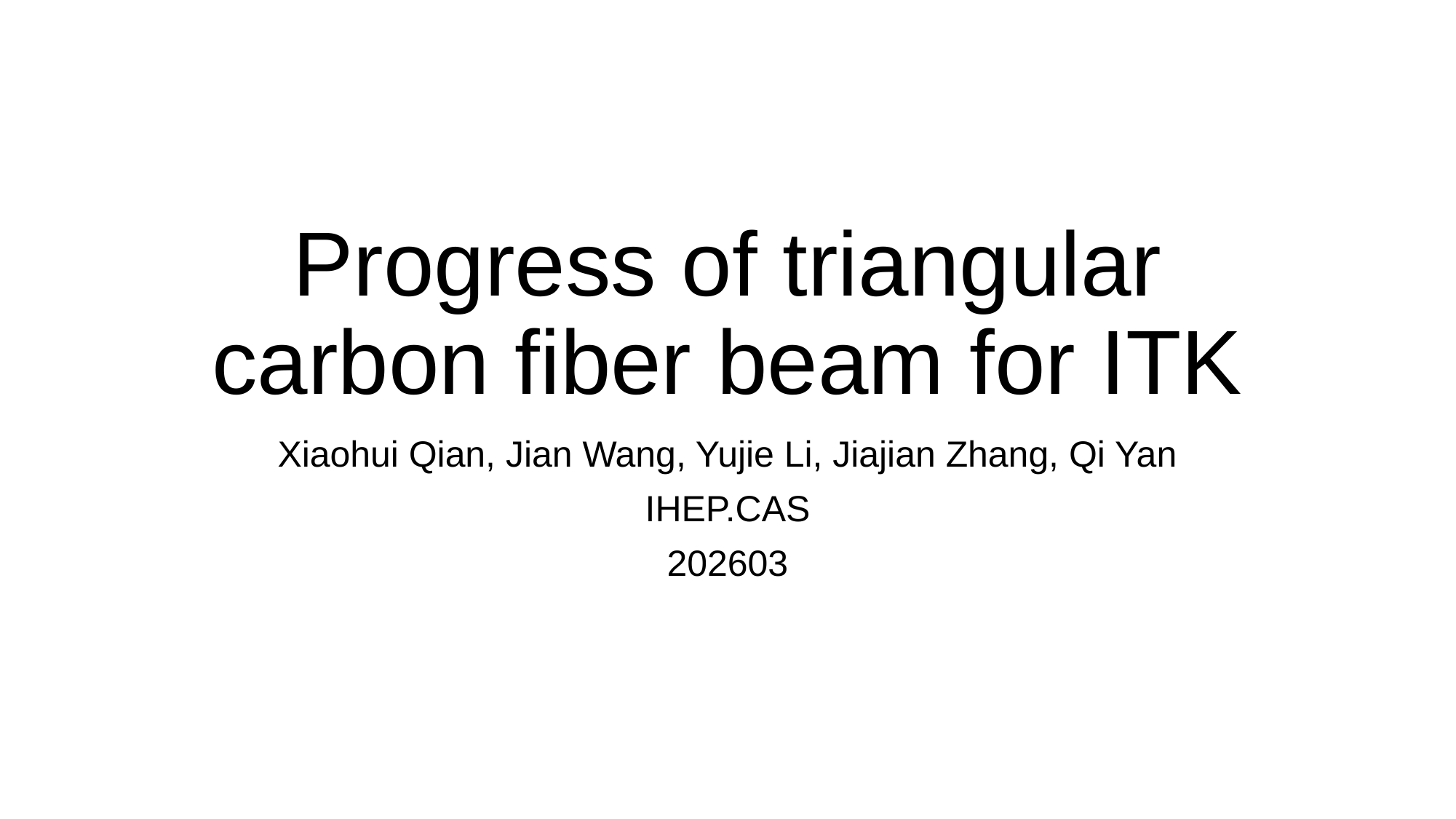

# Progress of triangular carbon fiber beam for ITK
Xiaohui Qian, Jian Wang, Yujie Li, Jiajian Zhang, Qi Yan
IHEP.CAS
202603